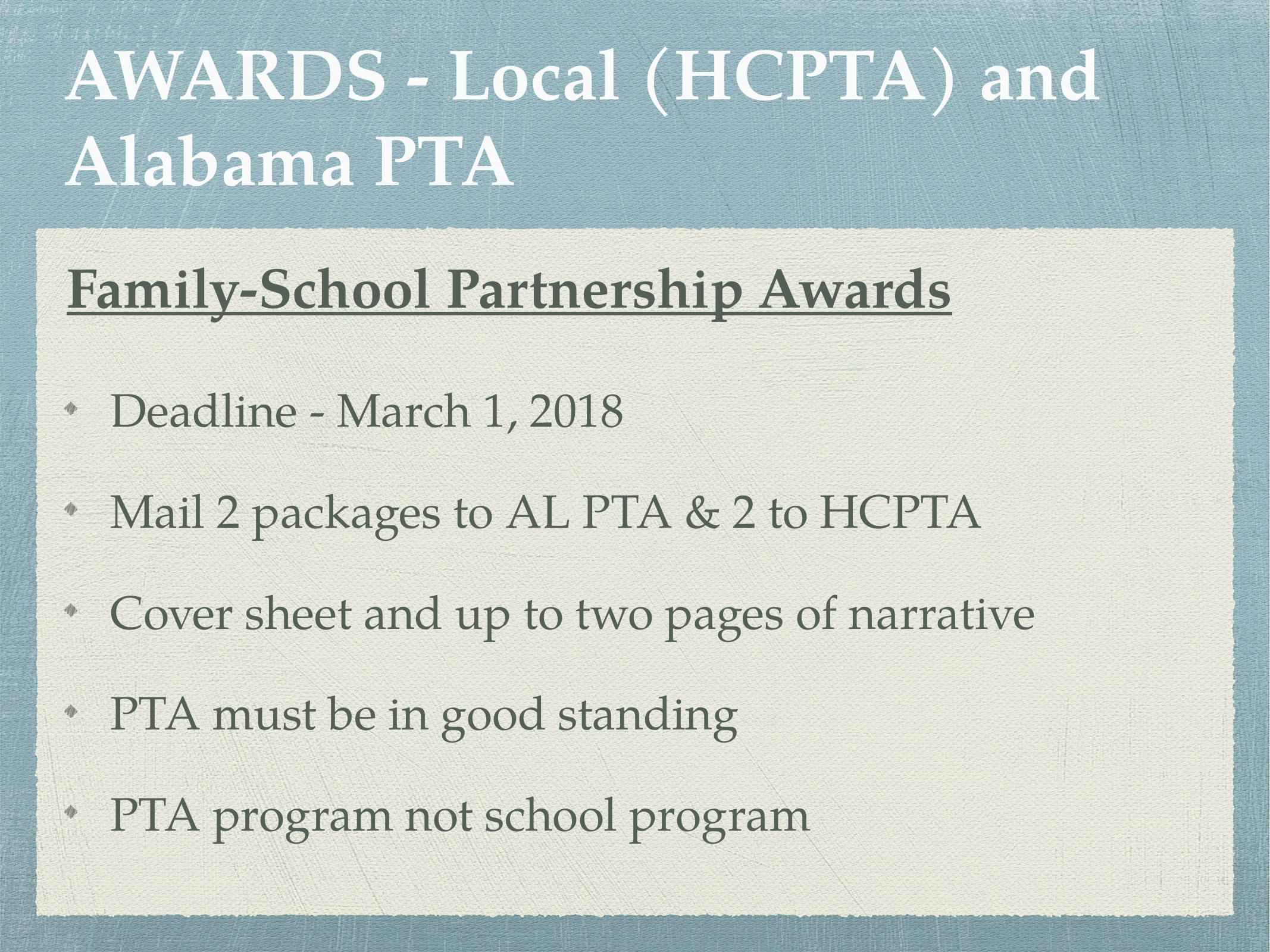

# AWARDS - Local (HCPTA) and Alabama PTA
Family-School Partnership Awards
Deadline - March 1, 2018
Mail 2 packages to AL PTA & 2 to HCPTA
Cover sheet and up to two pages of narrative
PTA must be in good standing
PTA program not school program